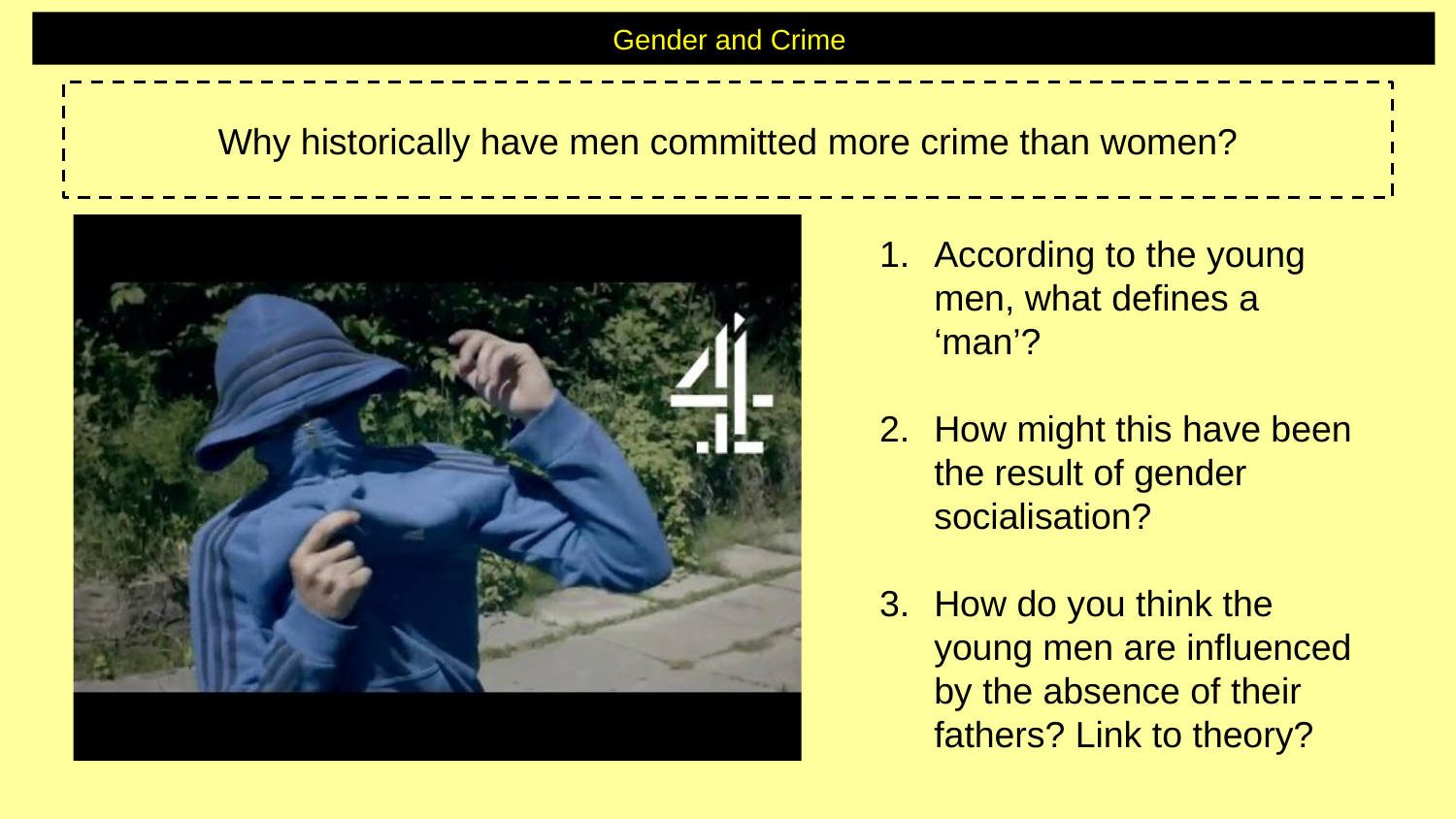

# Gender and Crime
Why historically have men committed more crime than women?

According to the young men, what defines a ‘man’?

How might this have been the result of gender socialisation?

How do you think the young men are influenced by the absence of their fathers? Link to theory?